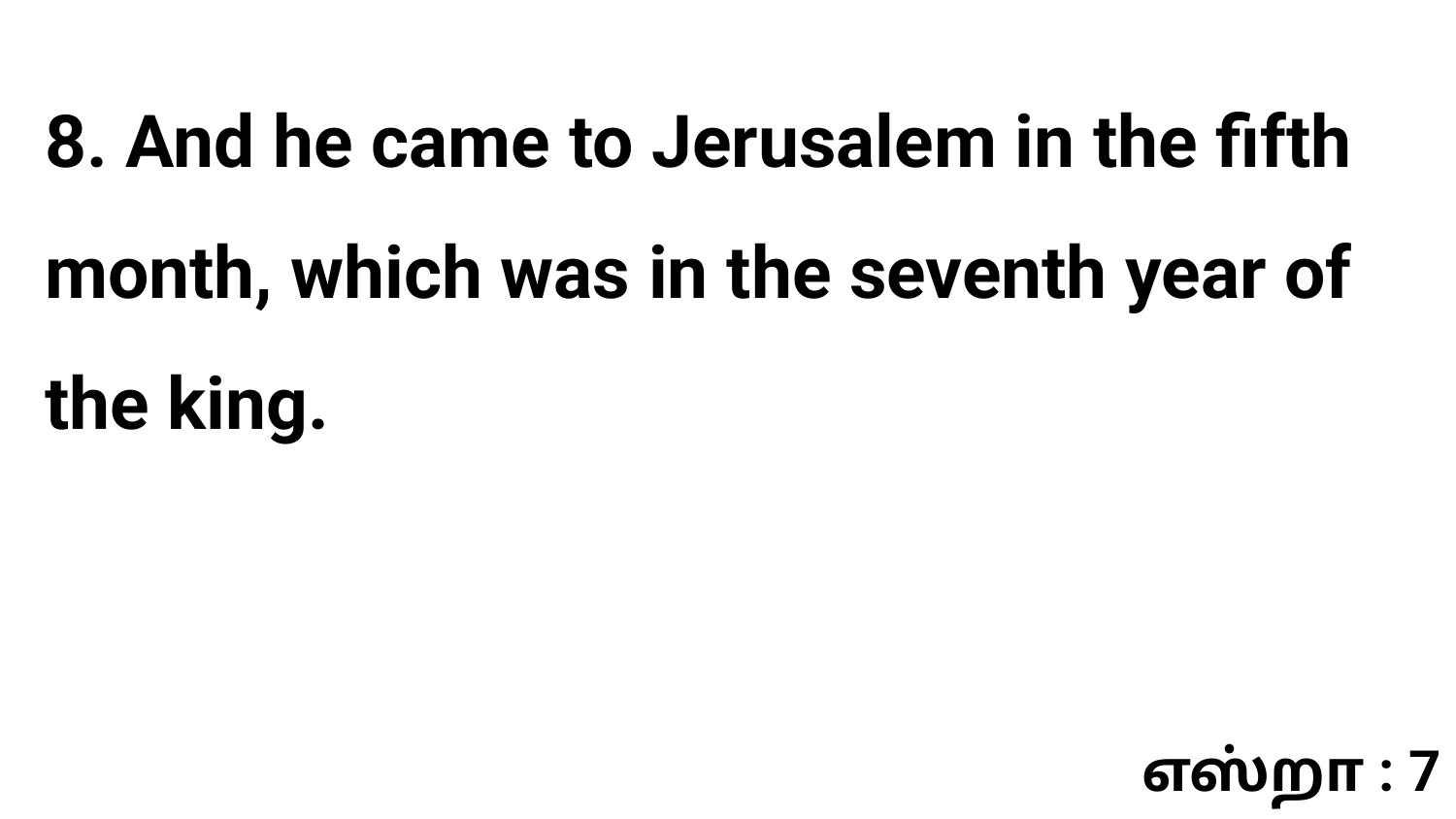

8. And he came to Jerusalem in the fifth month, which was in the seventh year of the king.
எஸ்றா : 7